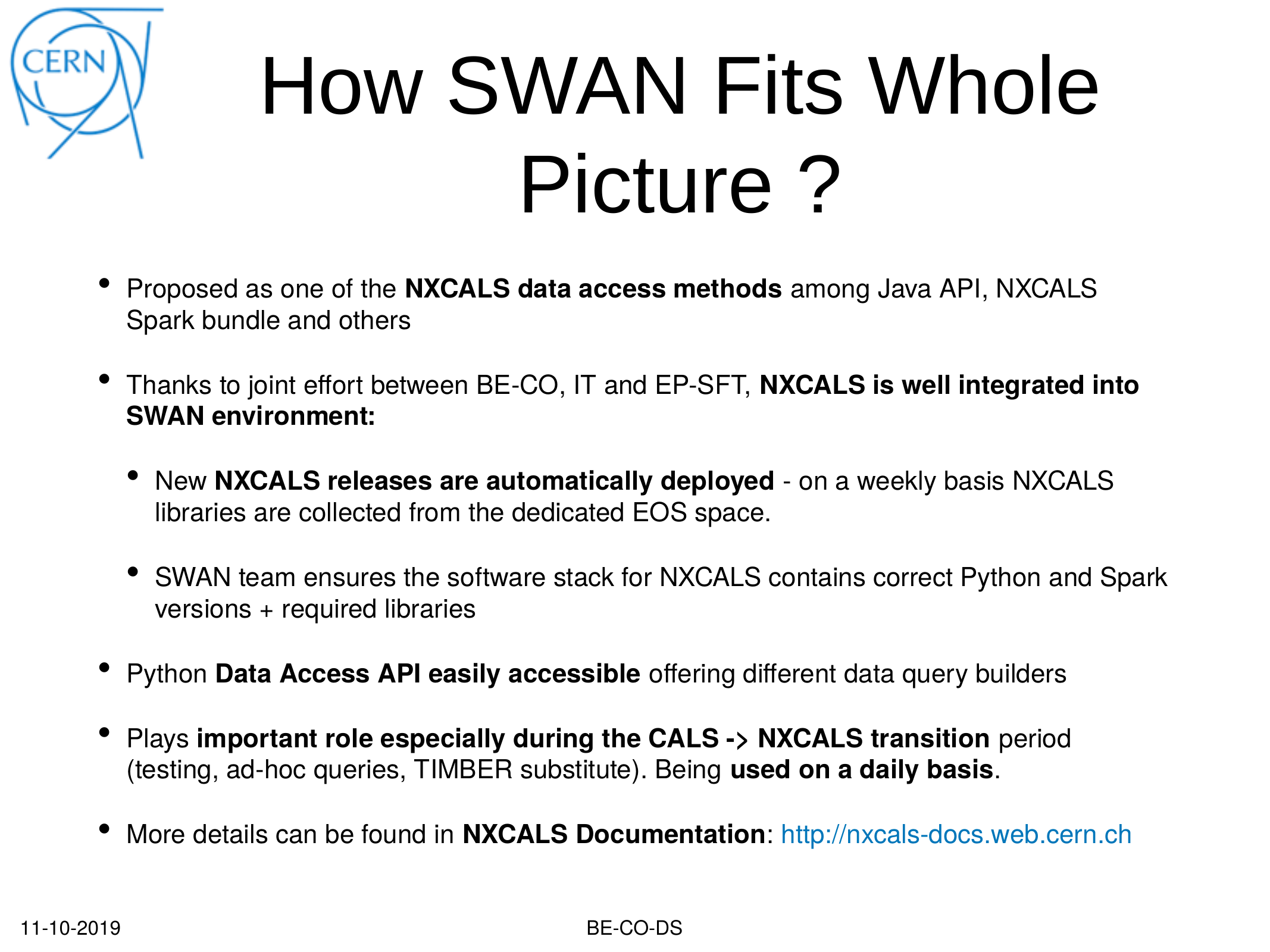

# How SWAN Fits Whole Picture ?
Proposed as one of the NXCALS data access methods among Java API, NXCALS Spark bundle and others
Thanks to joint effort between BE-CO, IT and EP-SFT, NXCALS is well integrated into SWAN environment:
New NXCALS releases are automatically deployed - on a weekly basis NXCALS libraries are collected from the dedicated EOS space.
SWAN team ensures the software stack for NXCALS contains correct Python and Spark versions + required libraries
Python Data Access API easily accessible offering different data query builders
Plays important role especially during the CALS -> NXCALS transition period (testing, ad-hoc queries, TIMBER substitute). Being used on a daily basis.
More details can be found in NXCALS Documentation: http://nxcals-docs.web.cern.ch
8